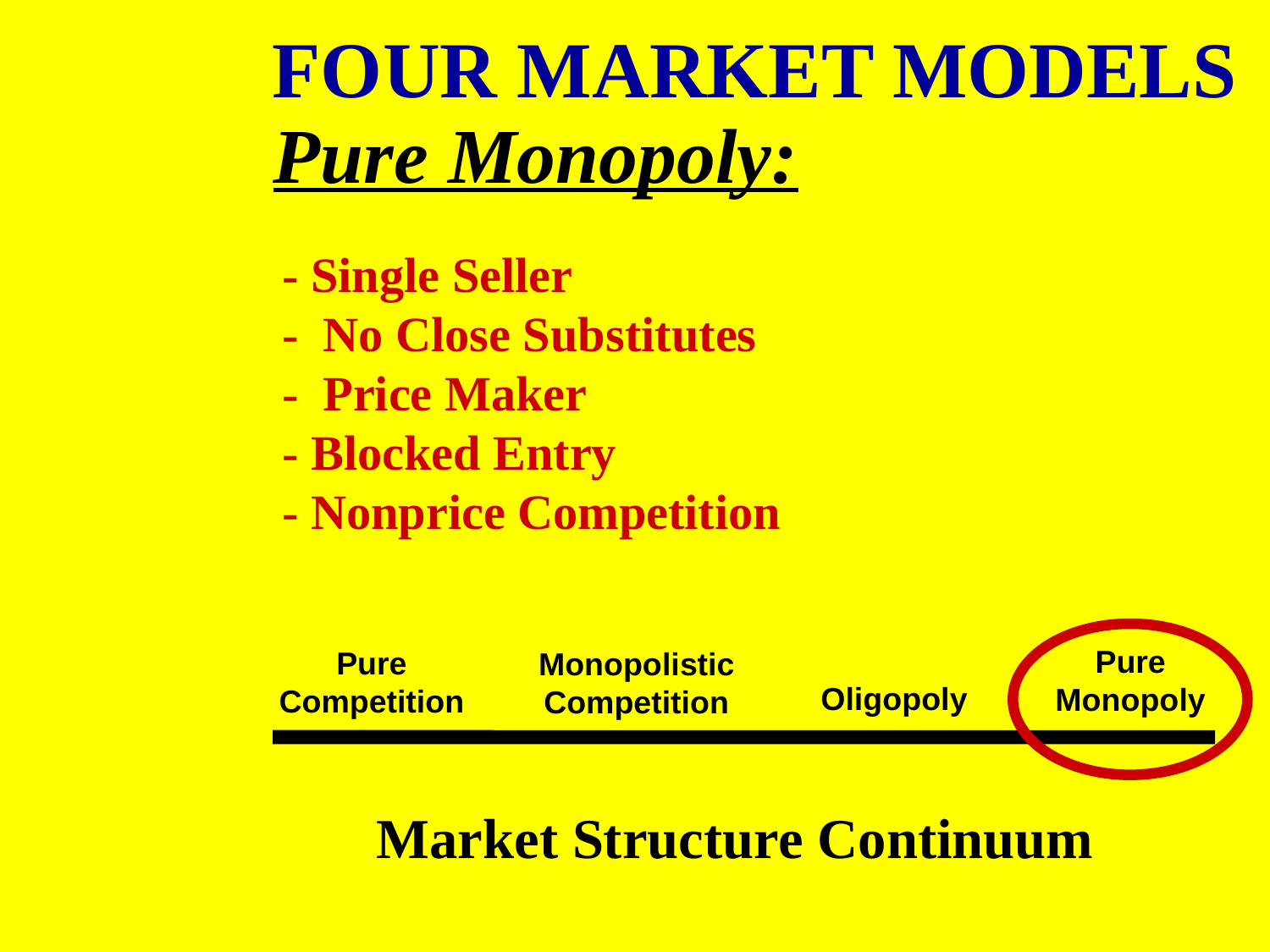

FOUR MARKET MODELS
Pure Monopoly:

- Single Seller
-  No Close Substitutes
-  Price Maker
- Blocked Entry
- Nonprice Competition

Pure
Monopoly
Pure
Competition
Monopolistic
Competition
Oligopoly

Market Structure Continuum